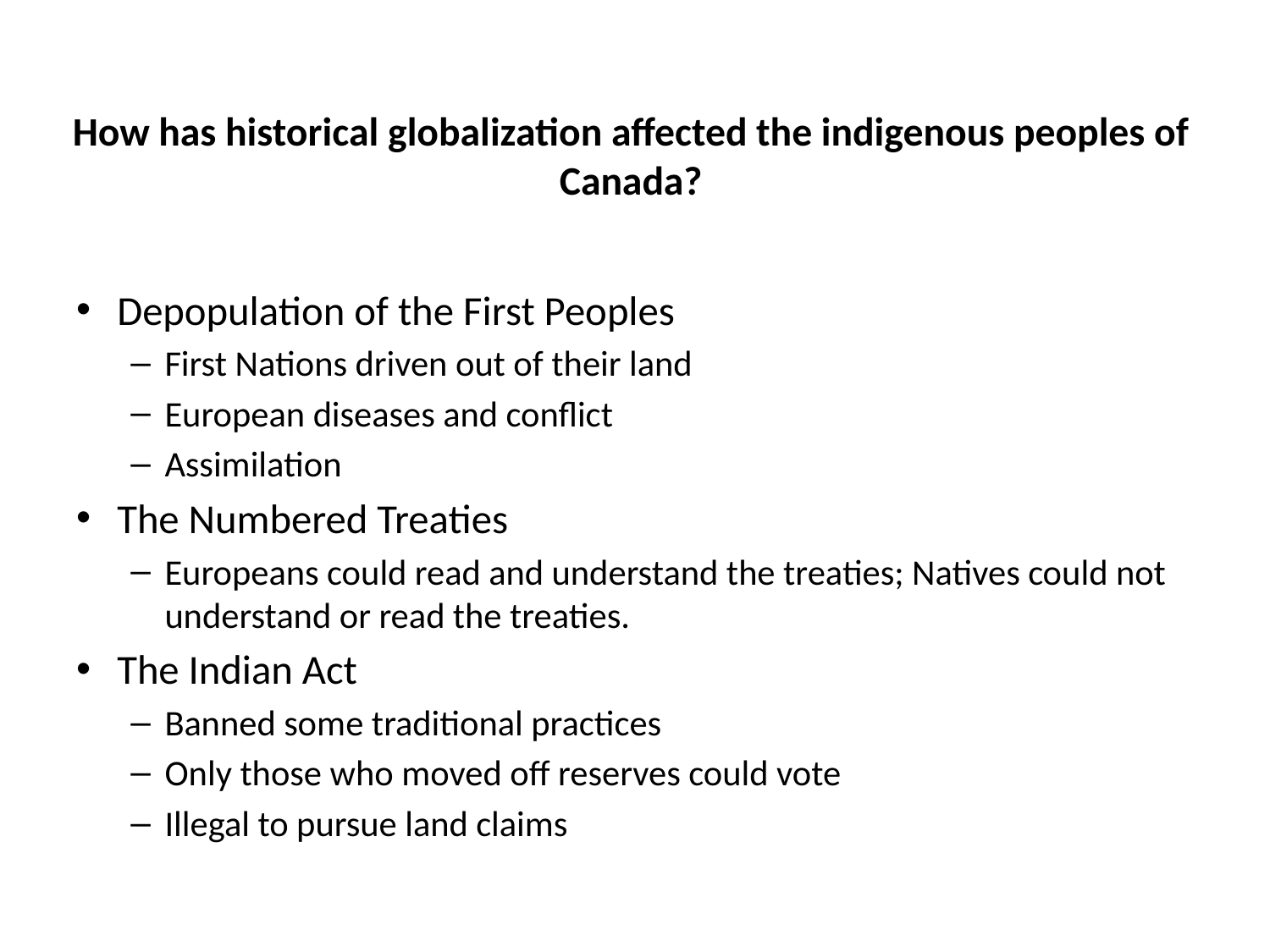

# How has historical globalization affected the indigenous peoples of Canada?
Depopulation of the First Peoples
First Nations driven out of their land
European diseases and conflict
Assimilation
The Numbered Treaties
Europeans could read and understand the treaties; Natives could not  understand or read the treaties.
The Indian Act
Banned some traditional practices
Only those who moved off reserves could vote
Illegal to pursue land claims